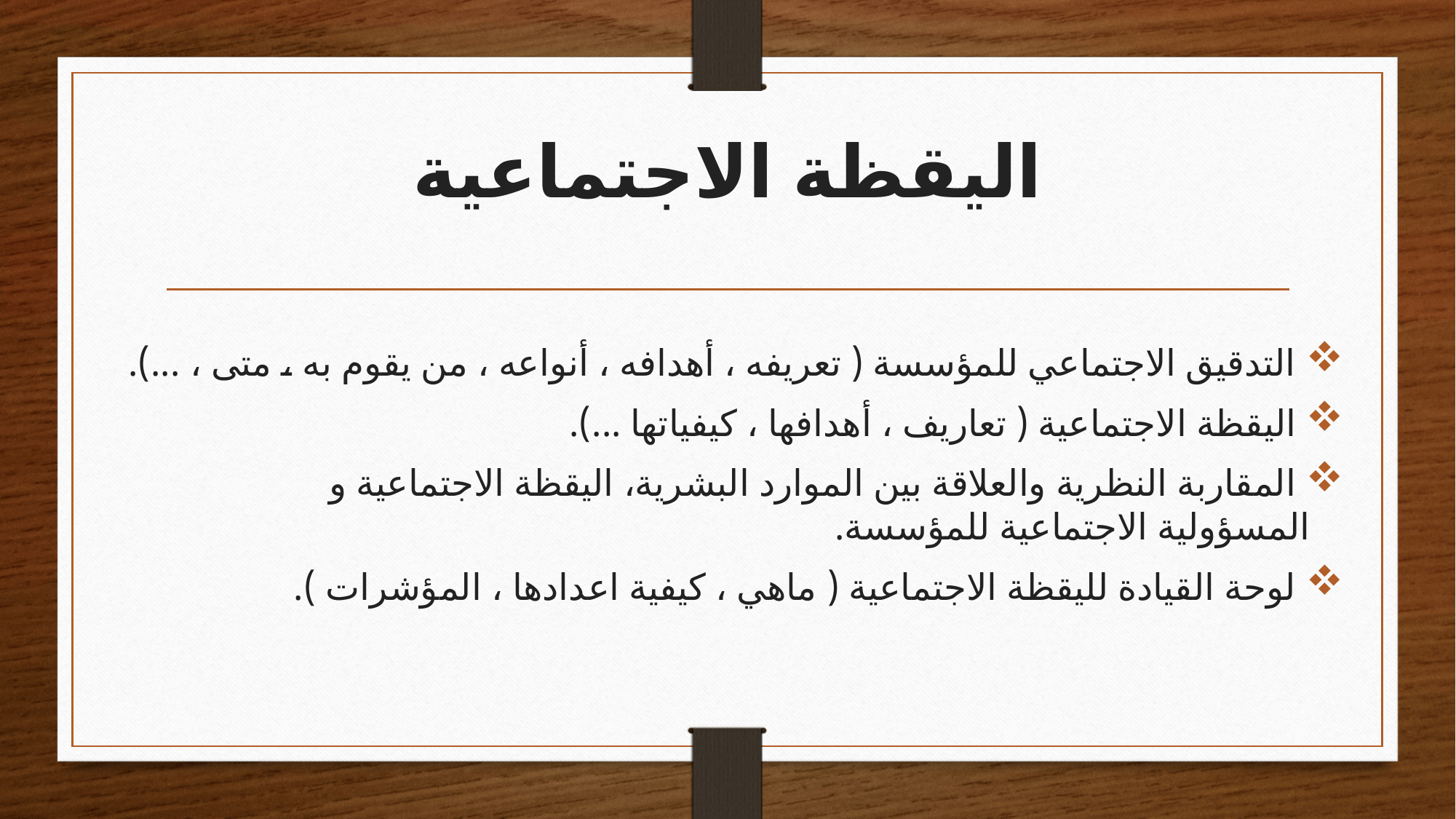

اليقظة الاجتماعية

 التدقيق الاجتماعي للمؤسسة ( تعريفه ، أهدافه ، أنواعه ، من يقوم به ، متى ، ...).
 اليقظة الاجتماعية ( تعاريف ، أهدافها ، كيفياتها ...).
 المقاربة النظرية والعلاقة بين الموارد البشرية، اليقظة الاجتماعية و المسؤولية الاجتماعية للمؤسسة.
 لوحة القيادة لليقظة الاجتماعية ( ماهي ، كيفية اعدادها ، المؤشرات ).